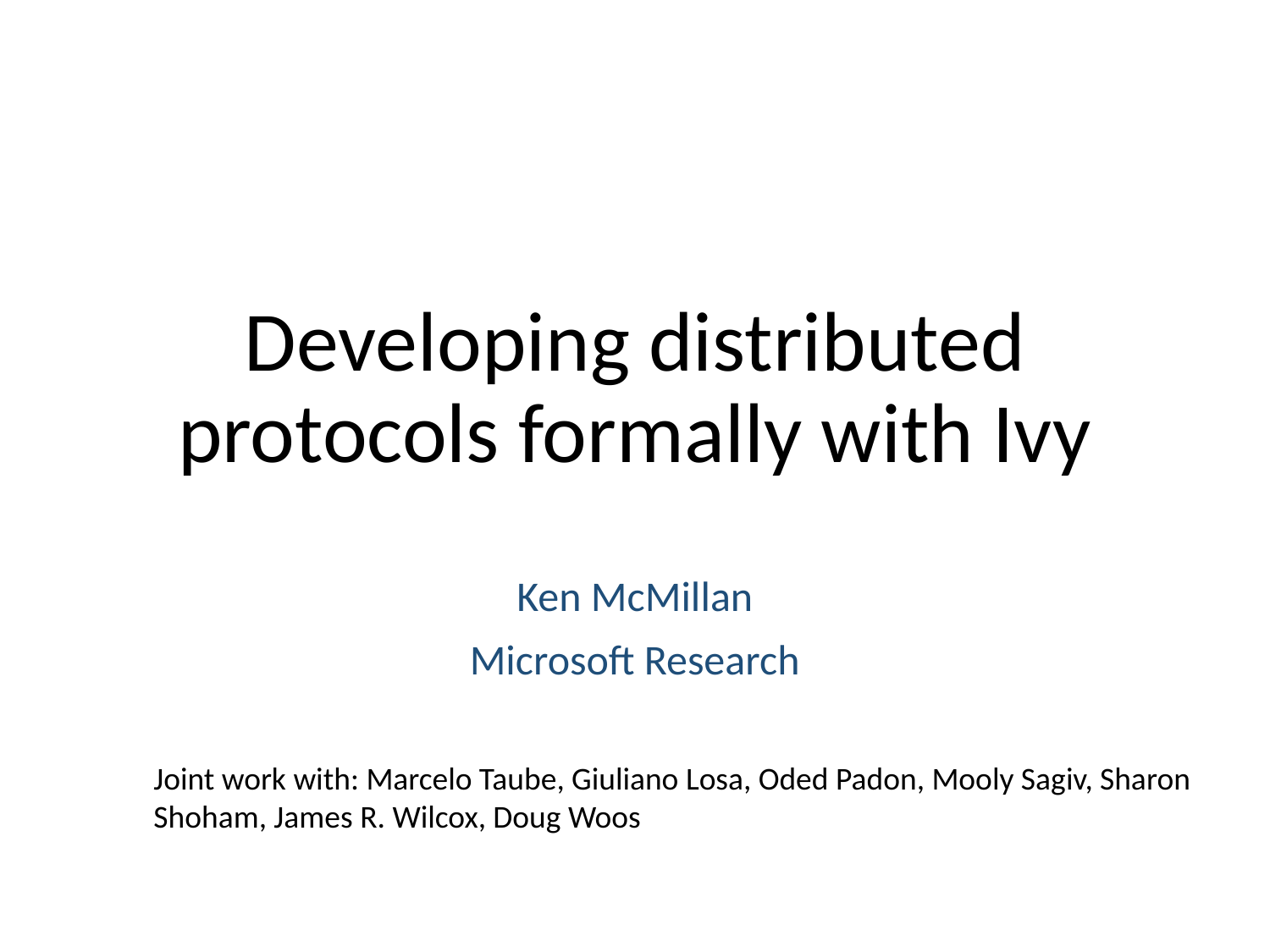

# Developing distributed protocols formally with Ivy

Ken McMillan
Microsoft Research
Joint work with: Marcelo Taube, Giuliano Losa, Oded Padon, Mooly Sagiv, Sharon Shoham, James R. Wilcox, Doug Woos